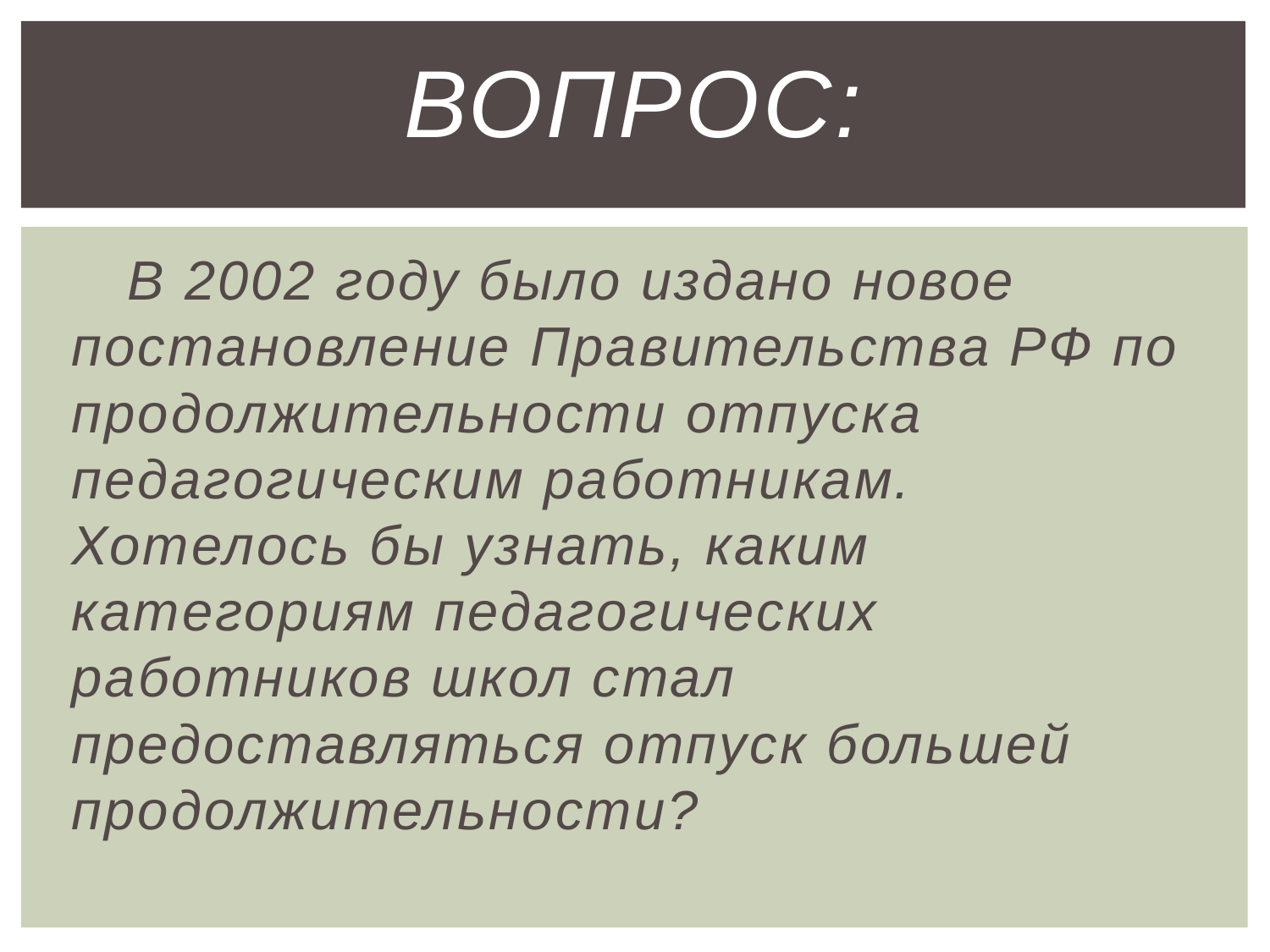

# Вопрос:
     В 2002 году было издано новое постановление Правительства РФ по продолжительности отпуска педагогическим работникам. Хотелось бы узнать, каким категориям педагогических работников школ стал предоставляться отпуск большей продолжительности?